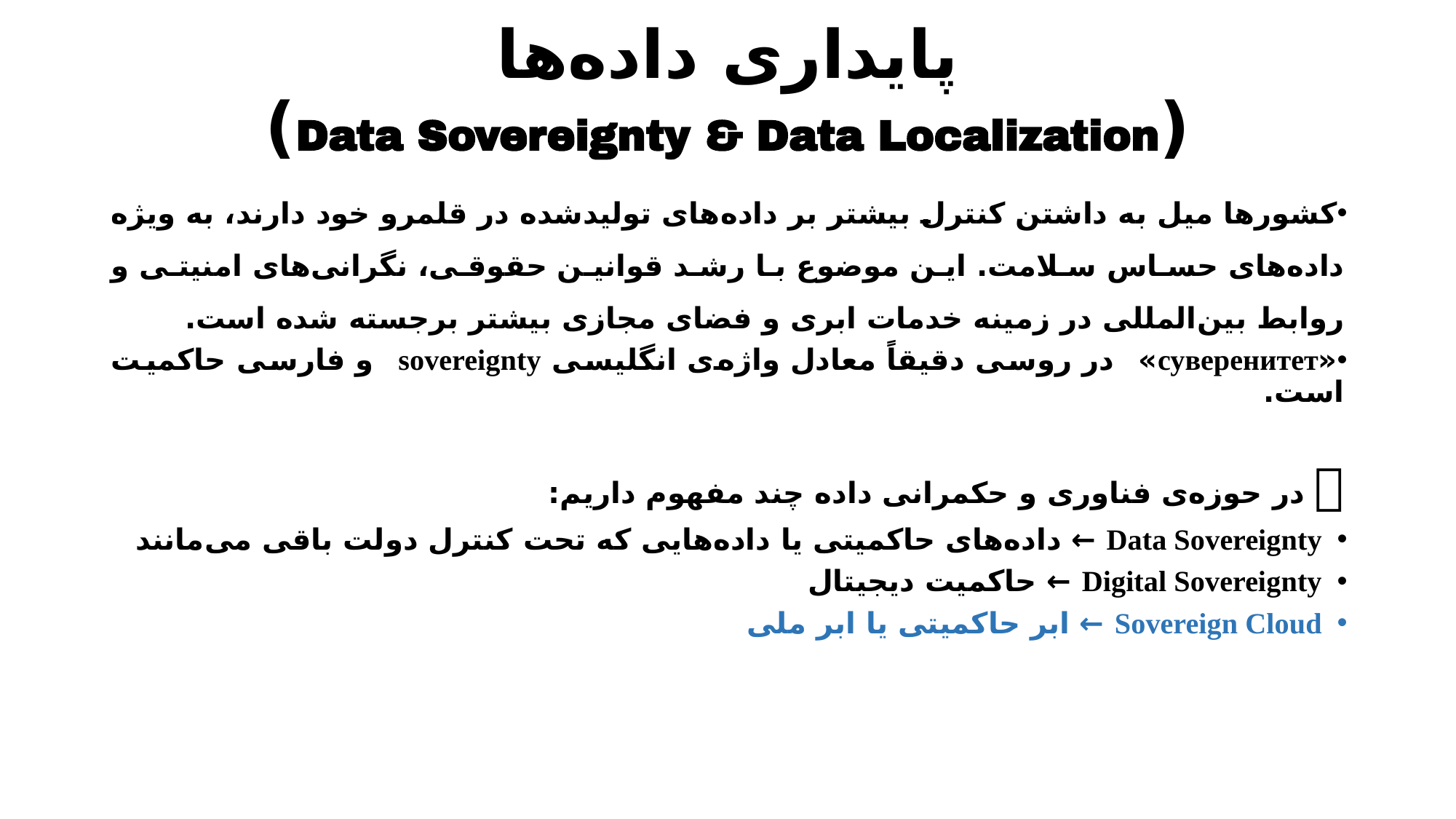

# پایداری داده‌ها (Data Sovereignty & Data Localization)
کشورها میل به داشتن کنترل بیشتر بر داده‌های تولیدشده در قلمرو خود دارند، به ویژه داده‌های حساس سلامت. این موضوع با رشد قوانین حقوقی، نگرانی‌های امنیتی و روابط بین‌المللی در زمینه خدمات ابری و فضای مجازی بیشتر برجسته شده است.
«суверенитет»  در روسی دقیقاً معادل واژه‌ی انگلیسی sovereignty  و فارسی حاکمیت است.

📖 در حوزه‌ی فناوری و حکمرانی داده چند مفهوم داریم:
Data Sovereignty ← داده‌های حاکمیتی یا داده‌هایی که تحت کنترل دولت باقی می‌مانند
Digital Sovereignty ← حاکمیت دیجیتال
Sovereign Cloud ← ابر حاکمیتی یا ابر ملی